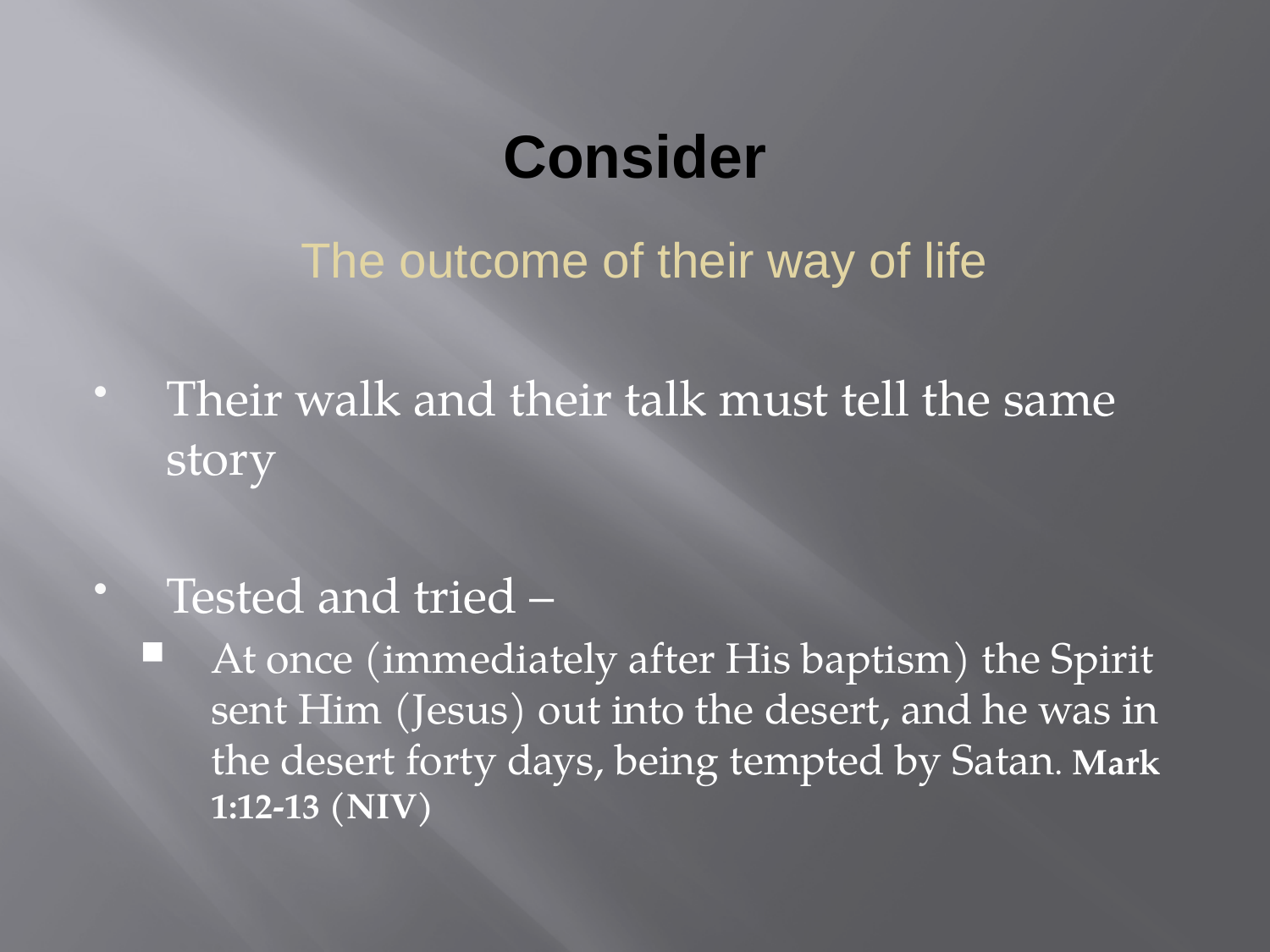

# Consider
The outcome of their way of life

Their walk and their talk must tell the same story

Tested and tried –
At once (immediately after His baptism) the Spirit sent Him (Jesus) out into the desert, and he was in the desert forty days, being tempted by Satan. Mark 1:12-13 (NIV)